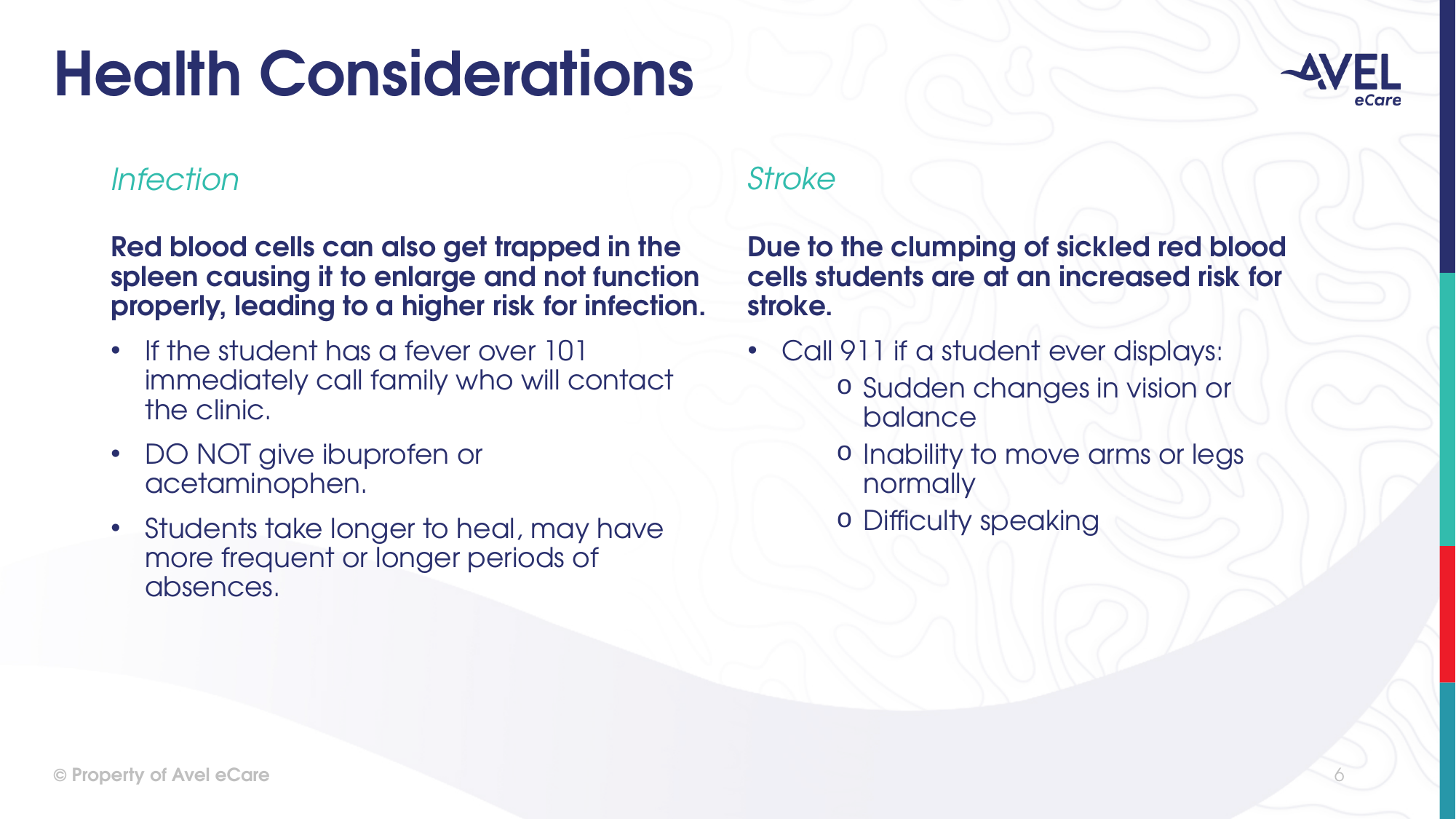

# Health Considerations
Stroke
Infection
Red blood cells can also get trapped in the spleen causing it to enlarge and not function properly, leading to a higher risk for infection.
If the student has a fever over 101 immediately call family who will contact the clinic.
DO NOT give ibuprofen or acetaminophen.
Students take longer to heal, may have more frequent or longer periods of absences.

Due to the clumping of sickled red blood cells students are at an increased risk for stroke.
Call 911 if a student ever displays:
Sudden changes in vision or balance
Inability to move arms or legs normally
Difficulty speaking

© Property of Avel eCare
6